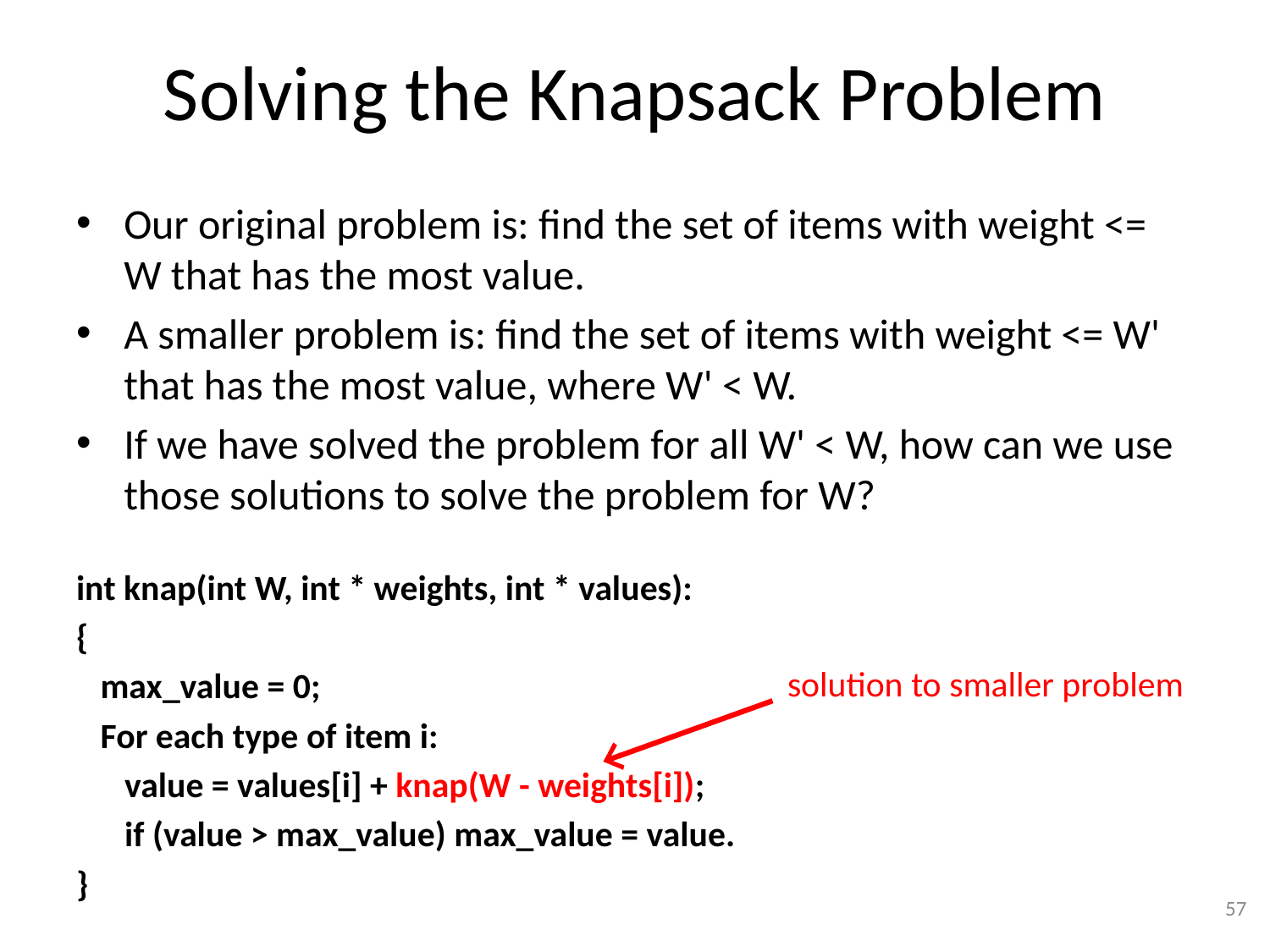

# Solving the Knapsack Problem
Our original problem is: find the set of items with weight <= W that has the most value.
A smaller problem is: find the set of items with weight <= W' that has the most value, where W' < W.
If we have solved the problem for all W' < W, how can we use those solutions to solve the problem for W?

int knap(int W, int * weights, int * values):
{
   max_value = 0;
   For each type of item i:
      value = values[i] + knap(W - weights[i]);
      if (value > max_value) max_value = value.
}
solution to smaller problem
57